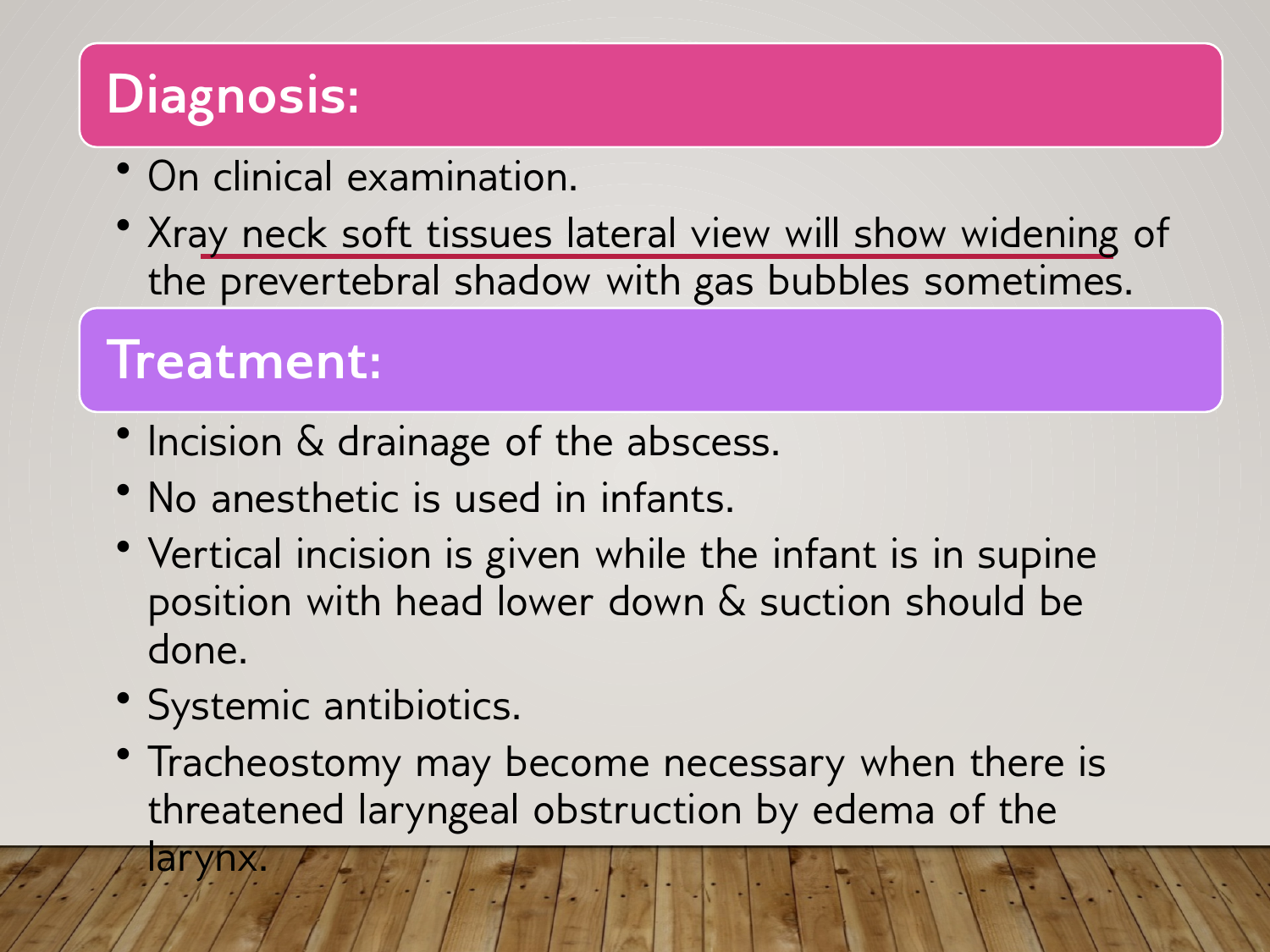

Diagnosis:
On clinical examination.
Xray neck soft tissues lateral view will show widening of the prevertebral shadow with gas bubbles sometimes.
Treatment:
Incision & drainage of the abscess.
No anesthetic is used in infants.
Vertical incision is given while the infant is in supine position with head lower down & suction should be done.
Systemic antibiotics.
Tracheostomy may become necessary when there is threatened laryngeal obstruction by edema of the larynx.